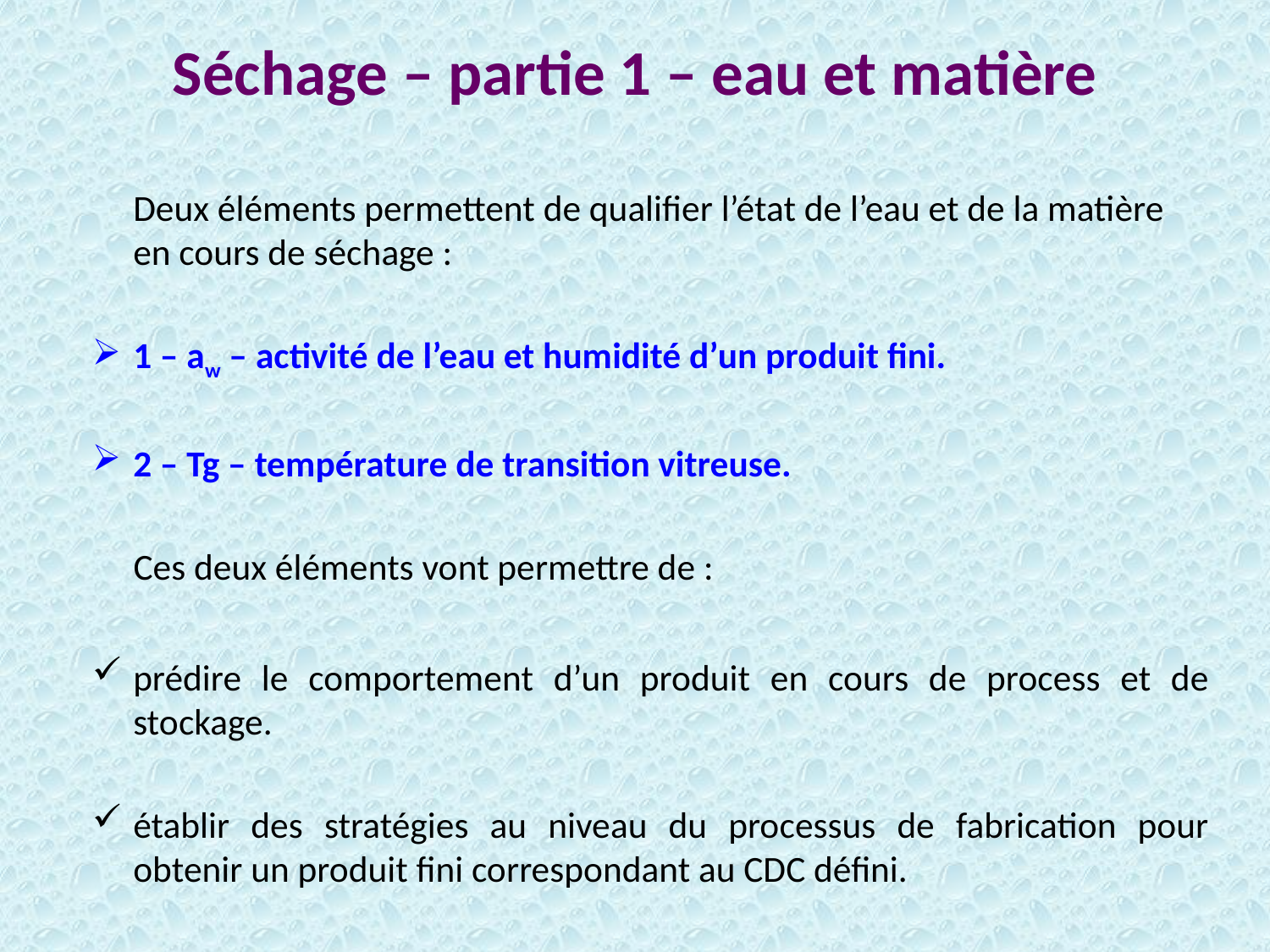

# Séchage – partie 1 – eau et matière
	Deux éléments permettent de qualifier l’état de l’eau et de la matière en cours de séchage :

1 – aw – activité de l’eau et humidité d’un produit fini.

2 – Tg – température de transition vitreuse.

     Ces deux éléments vont permettre de :

prédire le comportement d’un produit en cours de process et de stockage.

établir des stratégies au niveau du processus de fabrication pour obtenir un produit fini correspondant au CDC défini.